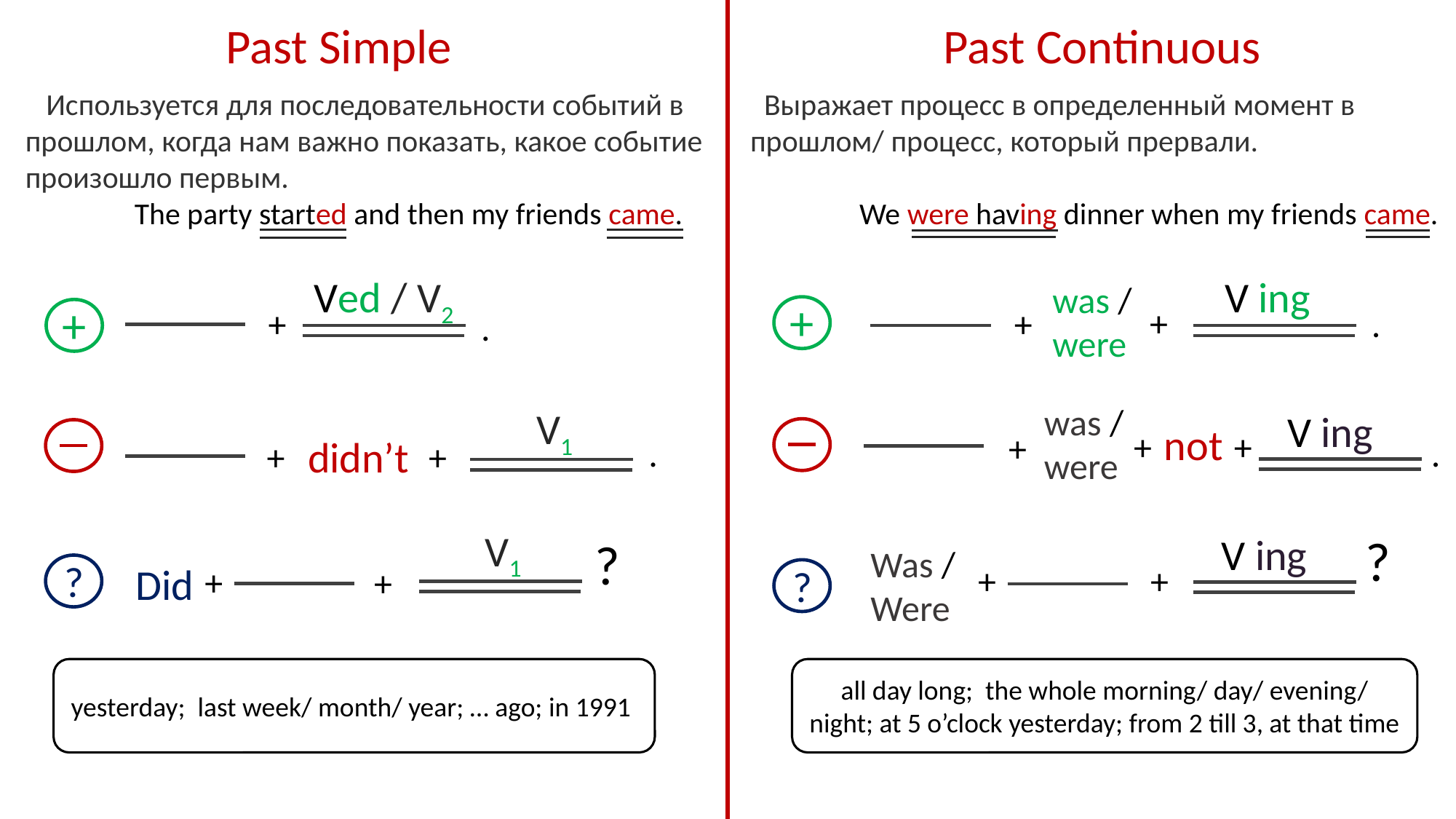

Past Simple
Past Continuous
   Используется для последовательности событий в прошлом, когда нам важно показать, какое событие произошло первым.
	The party started and then my friends came.
  Выражает процесс в определенный момент в прошлом/ процесс, который прервали.

	We were having dinner when my friends came.
Ved / V2
V ing
was /
were
+
+
+
+
+
.

.
was /
were
V1
V ing
not

+
+

+
.
didn’t
.
+
+
V1
?
V ing
?
Was /
Were
?
+
Did
+
+
?
+

yesterday;  last week/ month/ year; … ago; in 1991
all day long;  the whole morning/ day/ evening/ night; at 5 o’clock yesterday; from 2 till 3, at that time